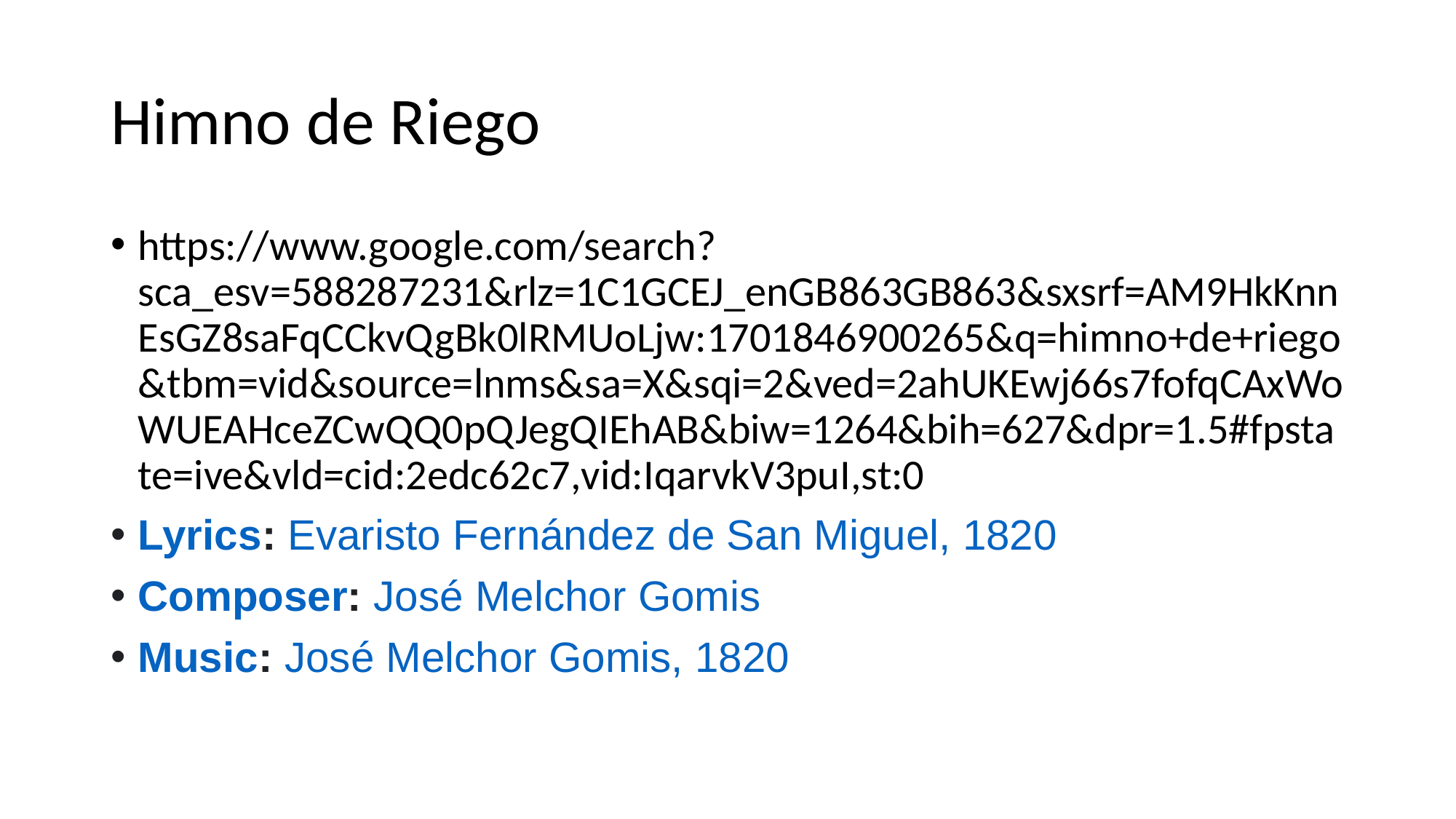

# Himno de Riego
https://www.google.com/search?sca_esv=588287231&rlz=1C1GCEJ_enGB863GB863&sxsrf=AM9HkKnnEsGZ8saFqCCkvQgBk0lRMUoLjw:1701846900265&q=himno+de+riego&tbm=vid&source=lnms&sa=X&sqi=2&ved=2ahUKEwj66s7fofqCAxWoWUEAHceZCwQQ0pQJegQIEhAB&biw=1264&bih=627&dpr=1.5#fpstate=ive&vld=cid:2edc62c7,vid:IqarvkV3puI,st:0
Lyrics: Evaristo Fernández de San Miguel, 1820
Composer: José Melchor Gomis
Music: José Melchor Gomis, 1820